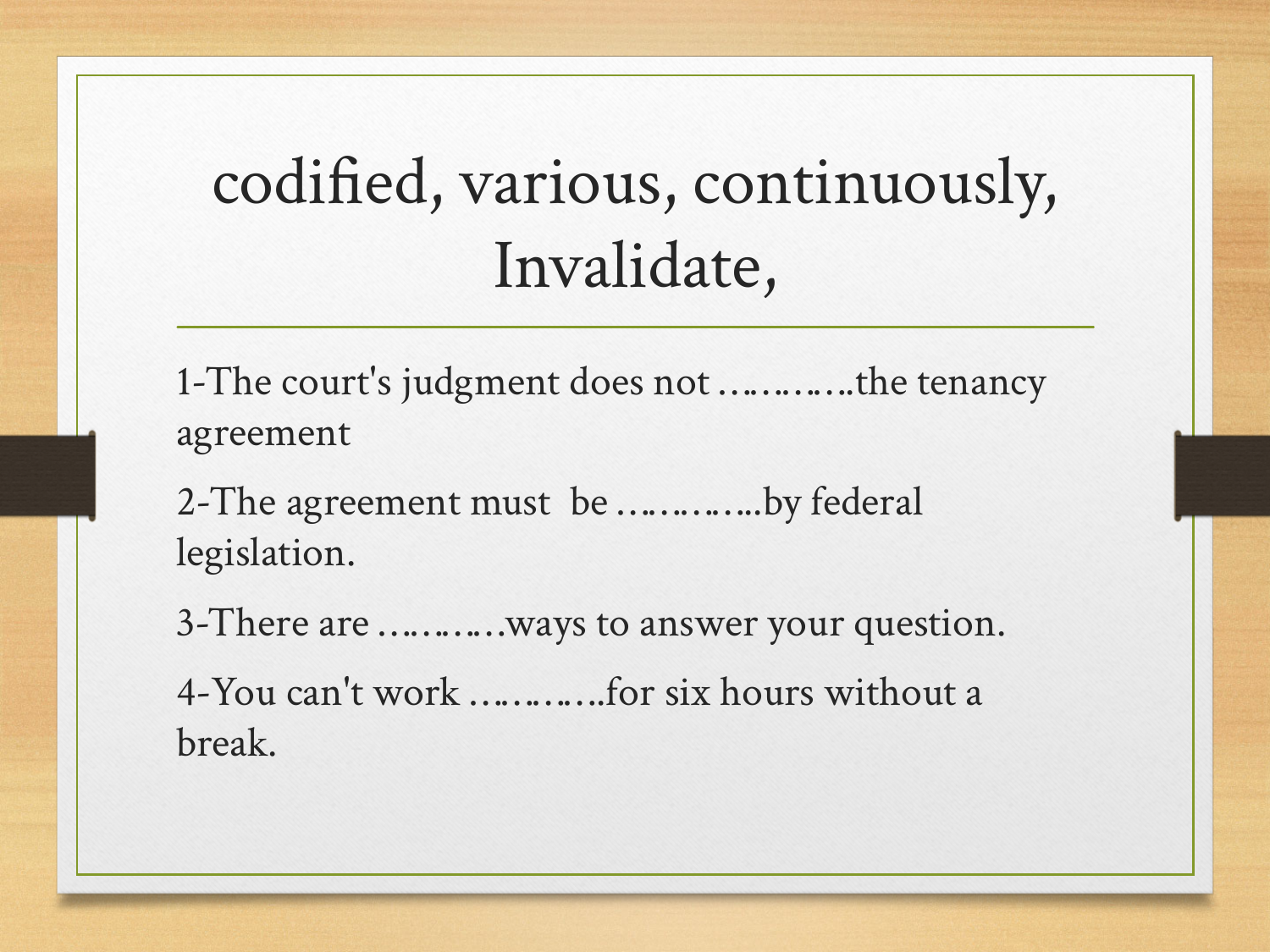

# codified, various, continuously, Invalidate,
1-The court's judgment does not ………….the tenancy agreement
2-The agreement must  be …………..by federal legislation.
3-There are …………ways to answer your question.
4-You can't work ………….for six hours without a break.